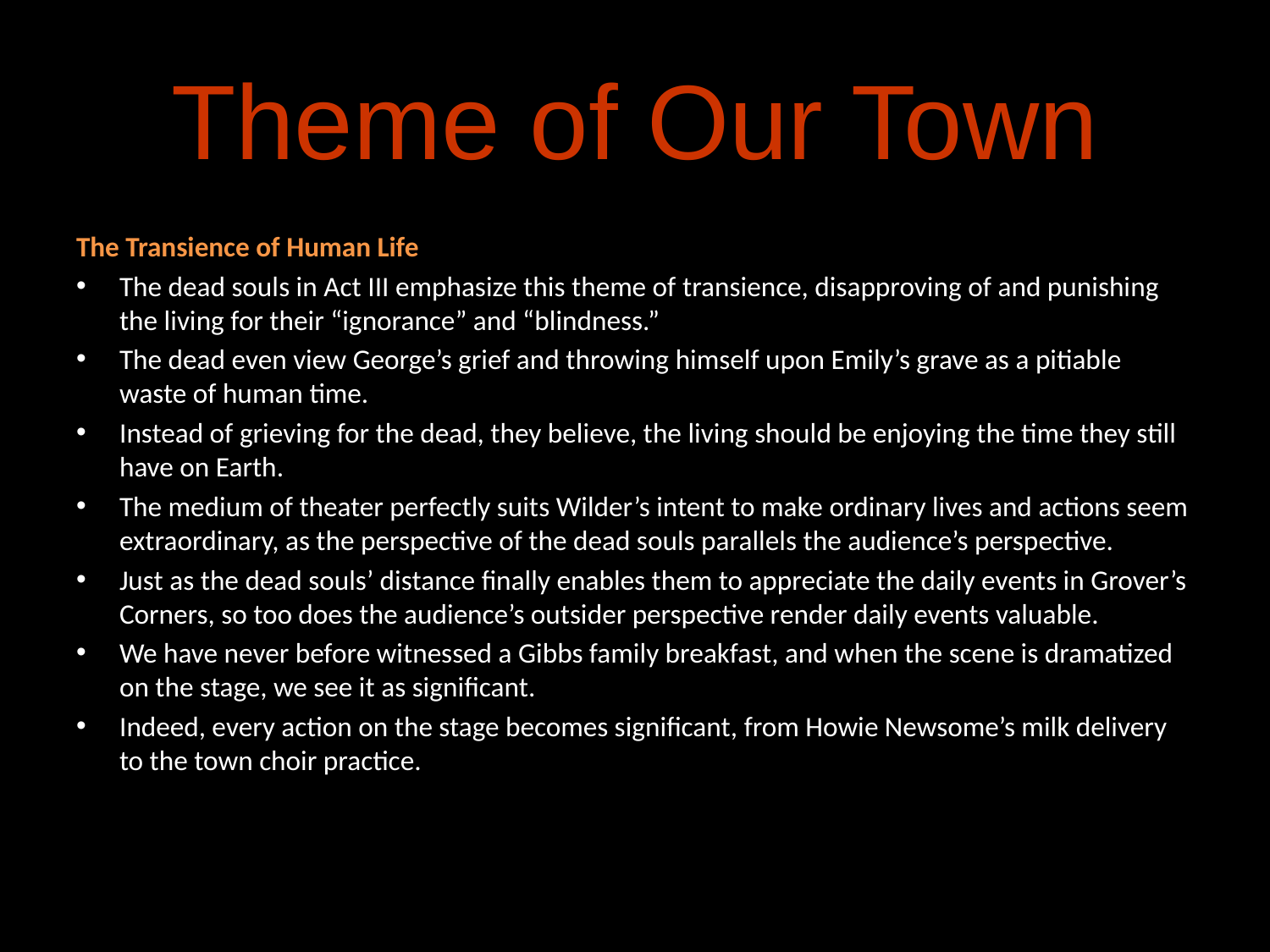

# Theme of Our Town
The Transience of Human Life
The dead souls in Act III emphasize this theme of transience, disapproving of and punishing the living for their “ignorance” and “blindness.”
The dead even view George’s grief and throwing himself upon Emily’s grave as a pitiable waste of human time.
Instead of grieving for the dead, they believe, the living should be enjoying the time they still have on Earth.
The medium of theater perfectly suits Wilder’s intent to make ordinary lives and actions seem extraordinary, as the perspective of the dead souls parallels the audience’s perspective.
Just as the dead souls’ distance finally enables them to appreciate the daily events in Grover’s Corners, so too does the audience’s outsider perspective render daily events valuable.
We have never before witnessed a Gibbs family breakfast, and when the scene is dramatized on the stage, we see it as significant.
Indeed, every action on the stage becomes significant, from Howie Newsome’s milk delivery to the town choir practice.